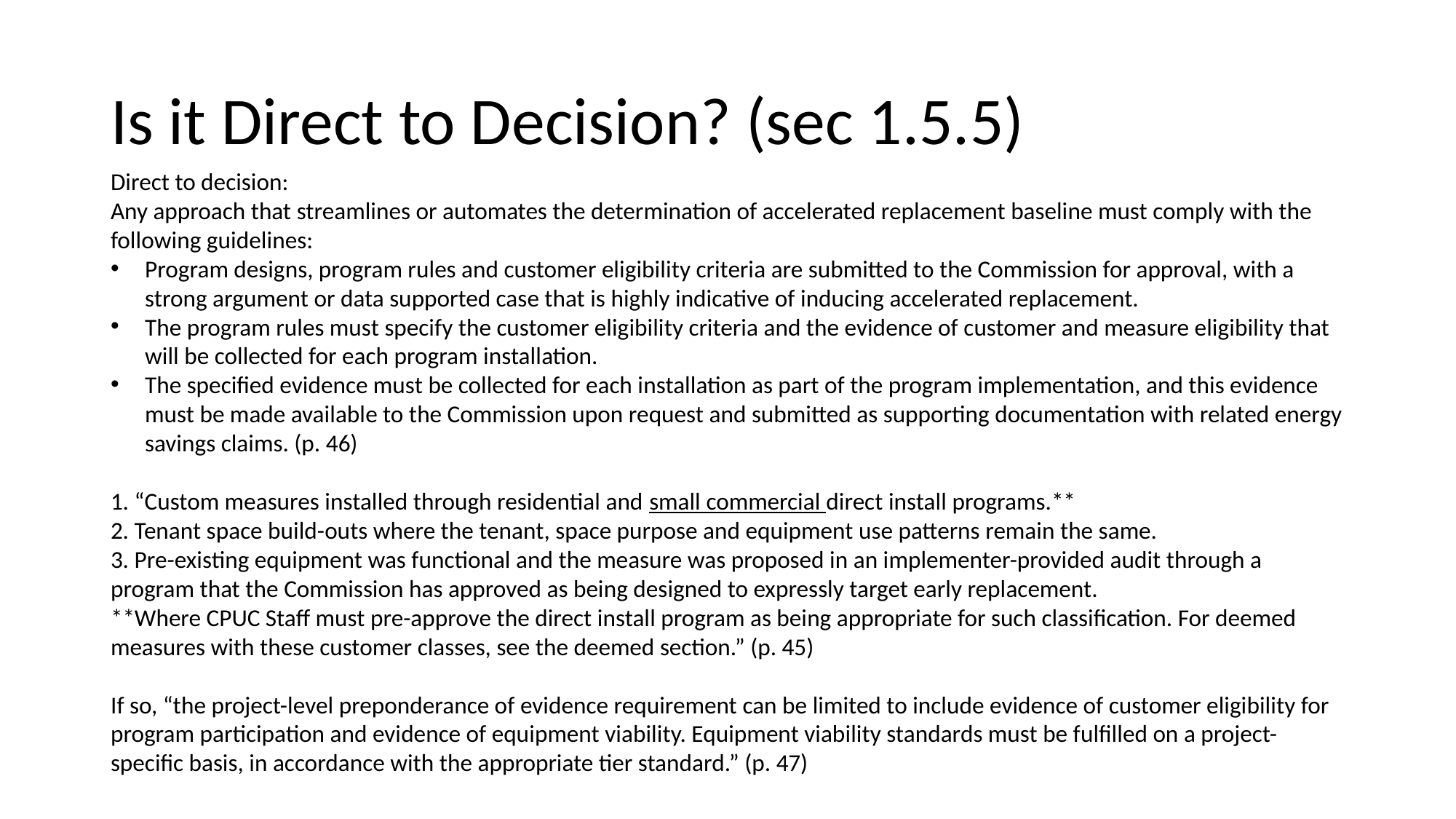

# Is it Direct to Decision? (sec 1.5.5)
Direct to decision:
Any approach that streamlines or automates the determination of accelerated replacement baseline must comply with the following guidelines:
Program designs, program rules and customer eligibility criteria are submitted to the Commission for approval, with a strong argument or data supported case that is highly indicative of inducing accelerated replacement.
The program rules must specify the customer eligibility criteria and the evidence of customer and measure eligibility that will be collected for each program installation.
The specified evidence must be collected for each installation as part of the program implementation, and this evidence must be made available to the Commission upon request and submitted as supporting documentation with related energy savings claims. (p. 46)

1. “Custom measures installed through residential and small commercial direct install programs.**
2. Tenant space build-outs where the tenant, space purpose and equipment use patterns remain the same.
3. Pre-existing equipment was functional and the measure was proposed in an implementer-provided audit through a program that the Commission has approved as being designed to expressly target early replacement.
**Where CPUC Staff must pre-approve the direct install program as being appropriate for such classification. For deemed measures with these customer classes, see the deemed section.” (p. 45)

If so, “the project-level preponderance of evidence requirement can be limited to include evidence of customer eligibility for program participation and evidence of equipment viability. Equipment viability standards must be fulfilled on a project-specific basis, in accordance with the appropriate tier standard.” (p. 47)